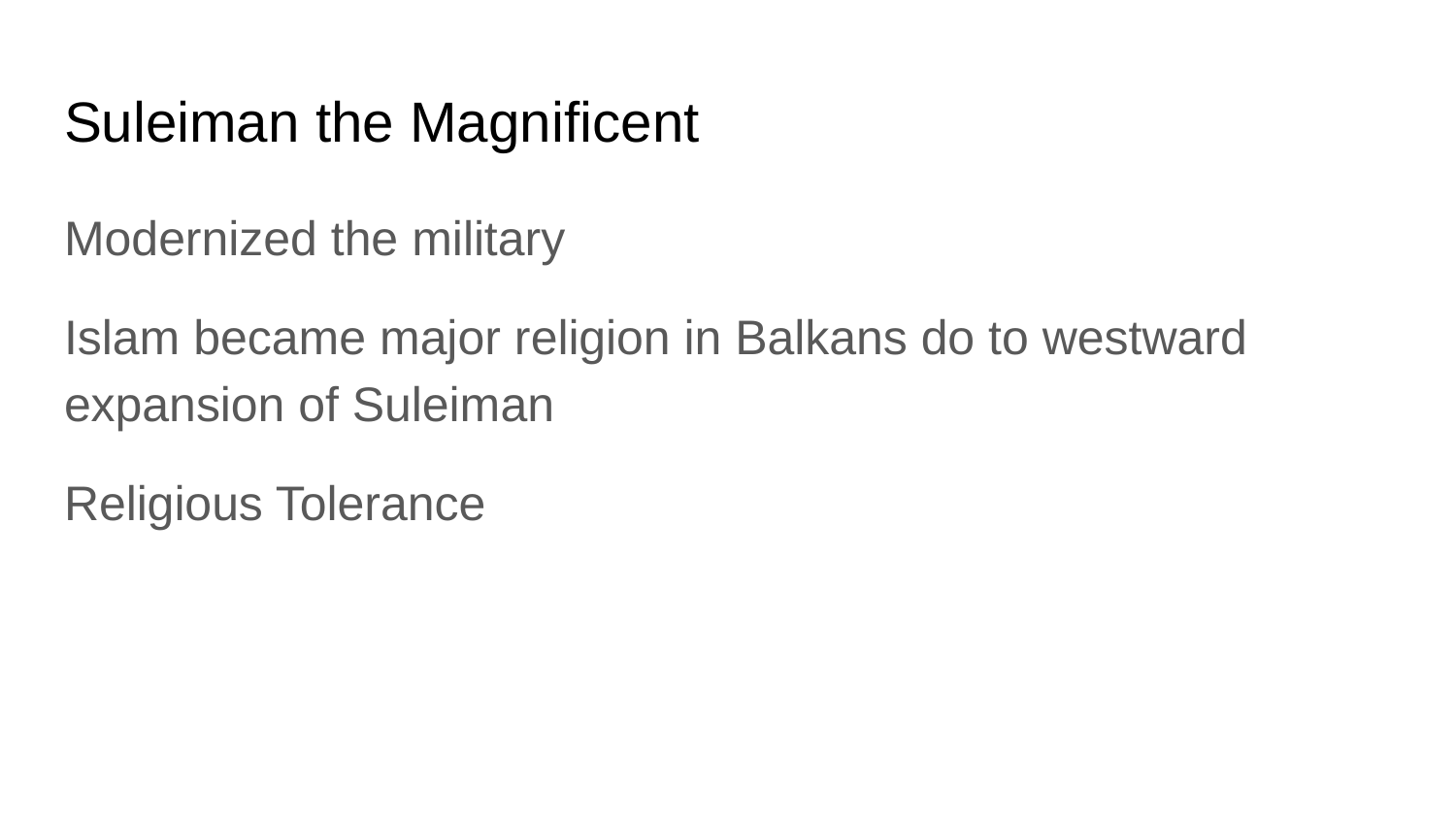

# Suleiman the Magnificent
Modernized the military
Islam became major religion in Balkans do to westward expansion of Suleiman
Religious Tolerance